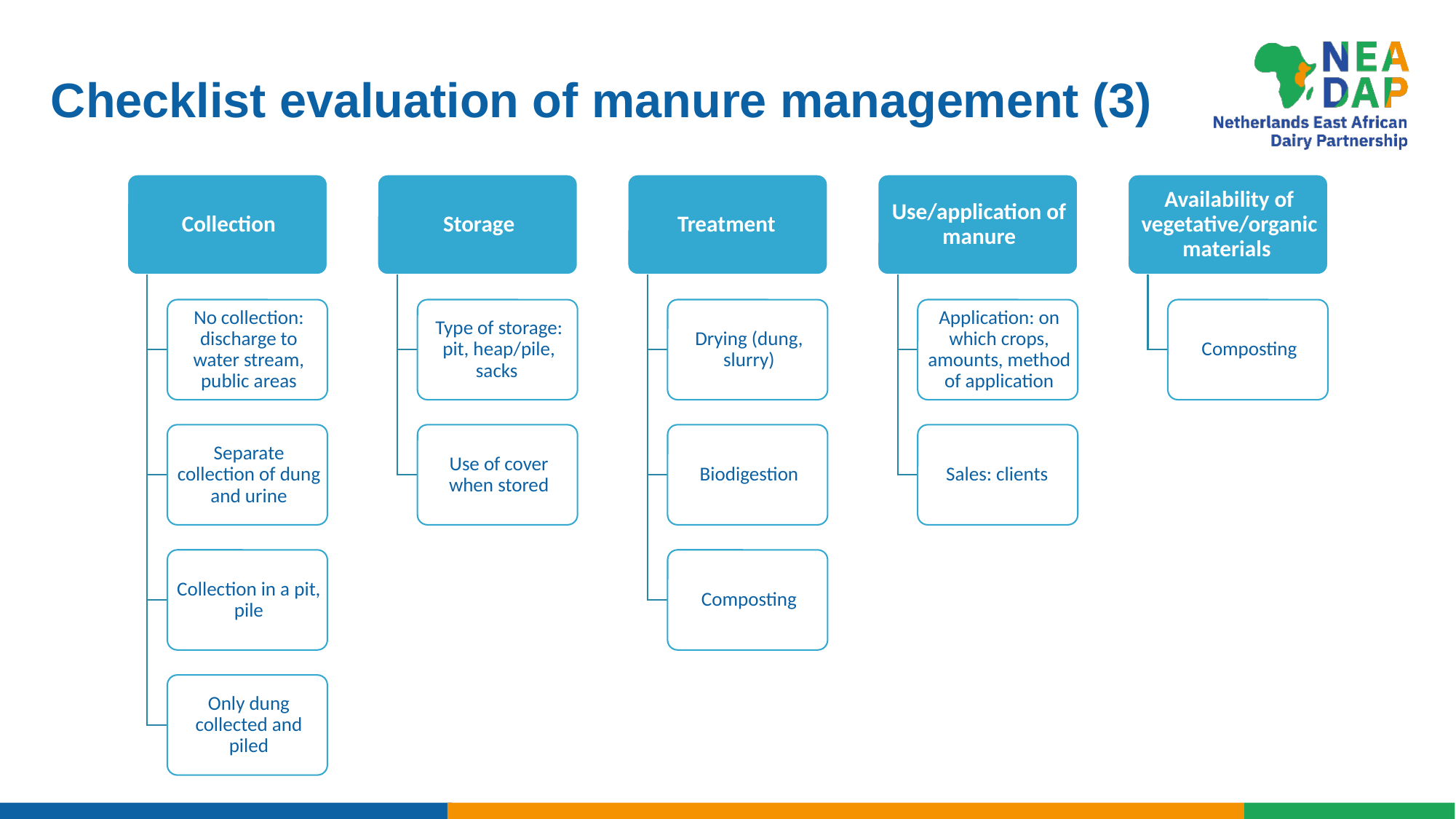

# Checklist evaluation of manure management (3)
Collection
No collection: discharge to water stream, public areas
Separate collection of dung and urine
Collection in a pit, pile
Only dung collected and piled
Storage
Type of storage: pit, heap/pile, sacks
Use of cover when stored
Treatment
Drying (dung, slurry)
Biodigestion
Composting
Use/application of manure
Application: on which crops, amounts, method of application
Sales: clients
Availability of vegetative/organic materials
Composting